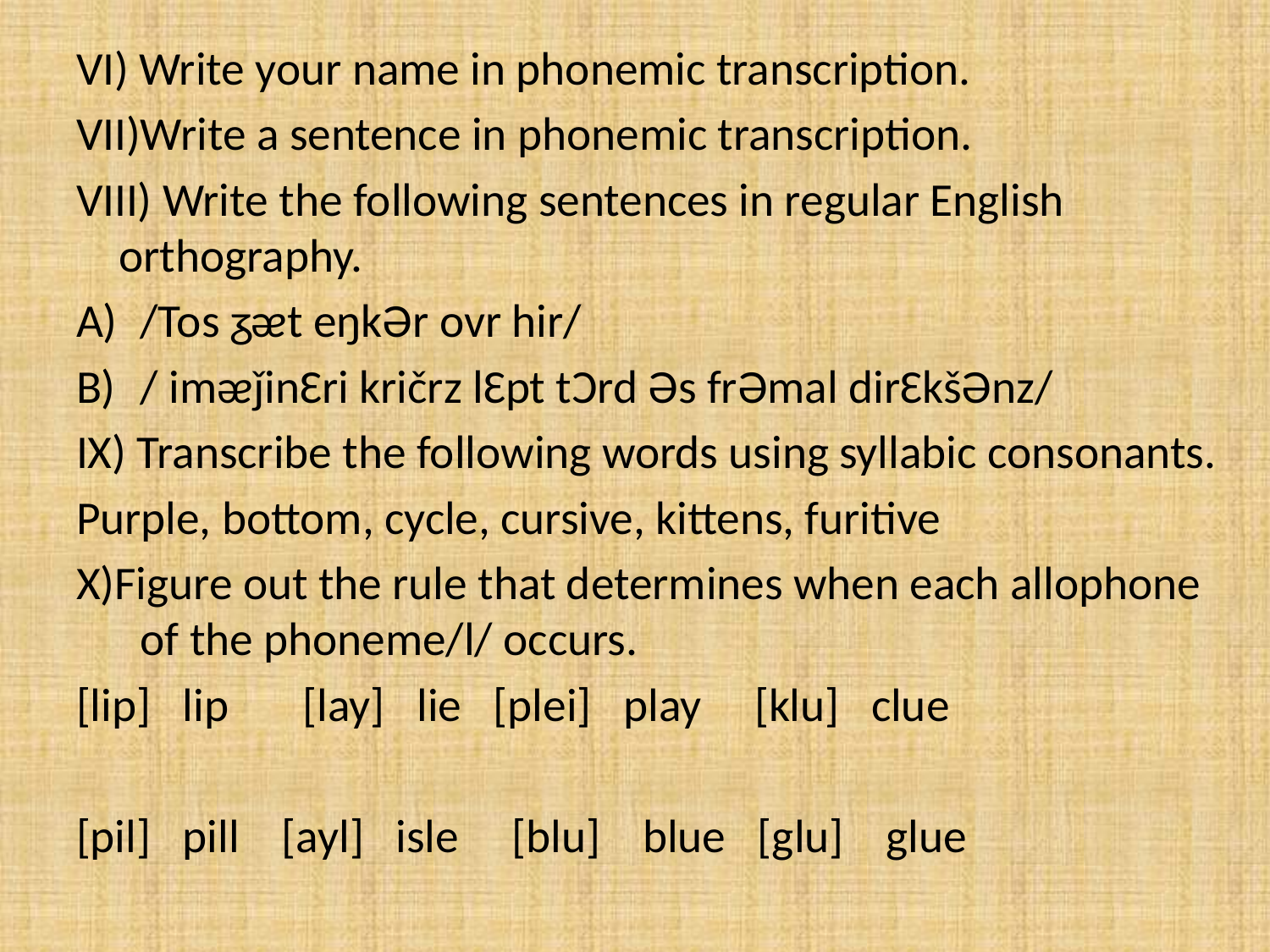

VI) Write your name in phonemic transcription.
VII)Write a sentence in phonemic transcription.
VIII) Write the following sentences in regular English orthography.
/Tos ᵹᴂt eŋkƏr ovr hir/
/ imᴂǰinƐri kričrz lƐpt tƆrd Əs frƏmal dirƐkšƏnz/
IX) Transcribe the following words using syllabic consonants.
Purple, bottom, cycle, cursive, kittens, furitive
X)Figure out the rule that determines when each allophone of the phoneme/l/ occurs.
[lip]   lip       [lay]   lie   [plei]   play     [klu]   clue

[pil]   pill    [ayl]   isle     [blu]    blue   [glu]    glue